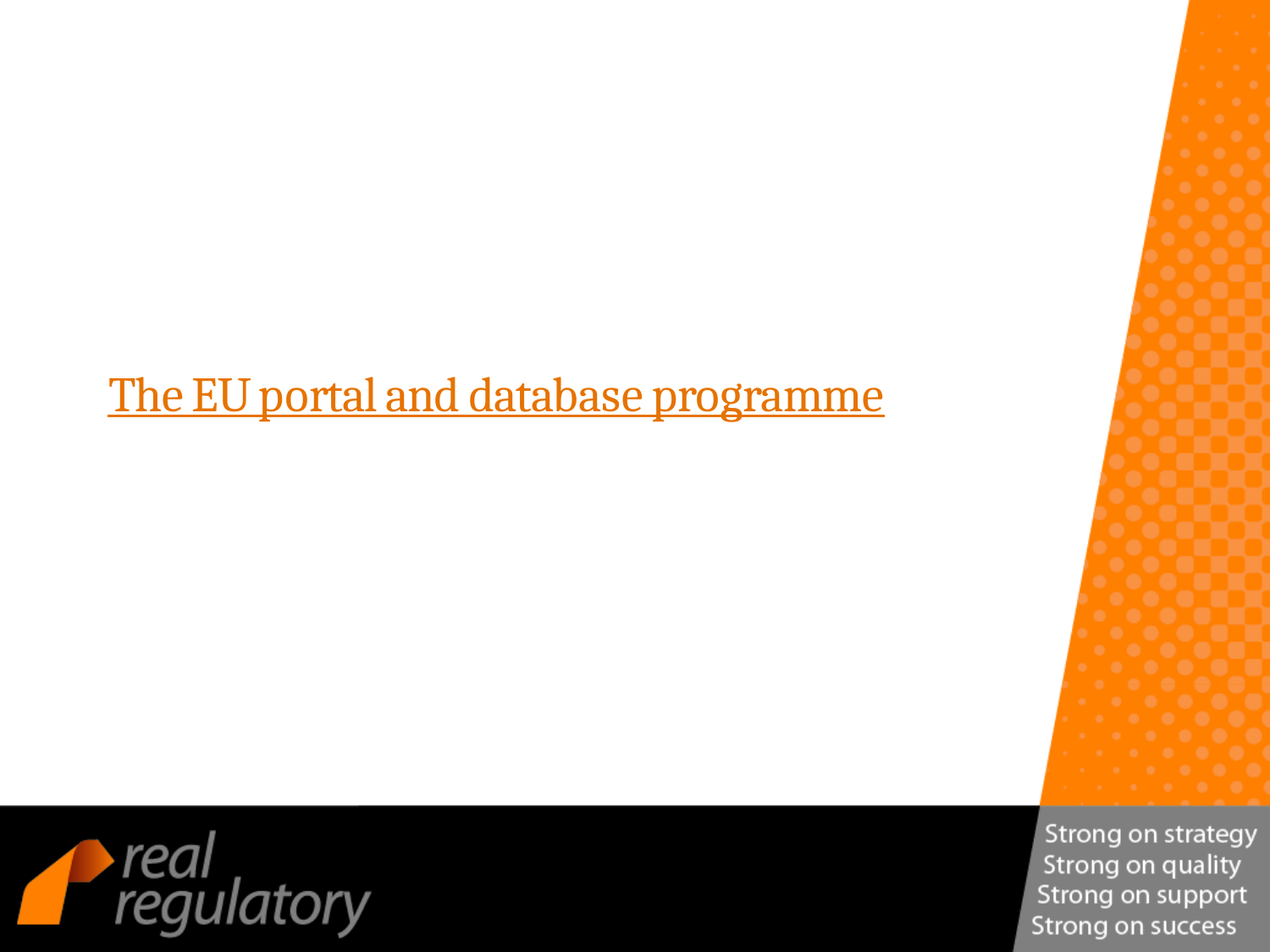

# The EU portal and database programme